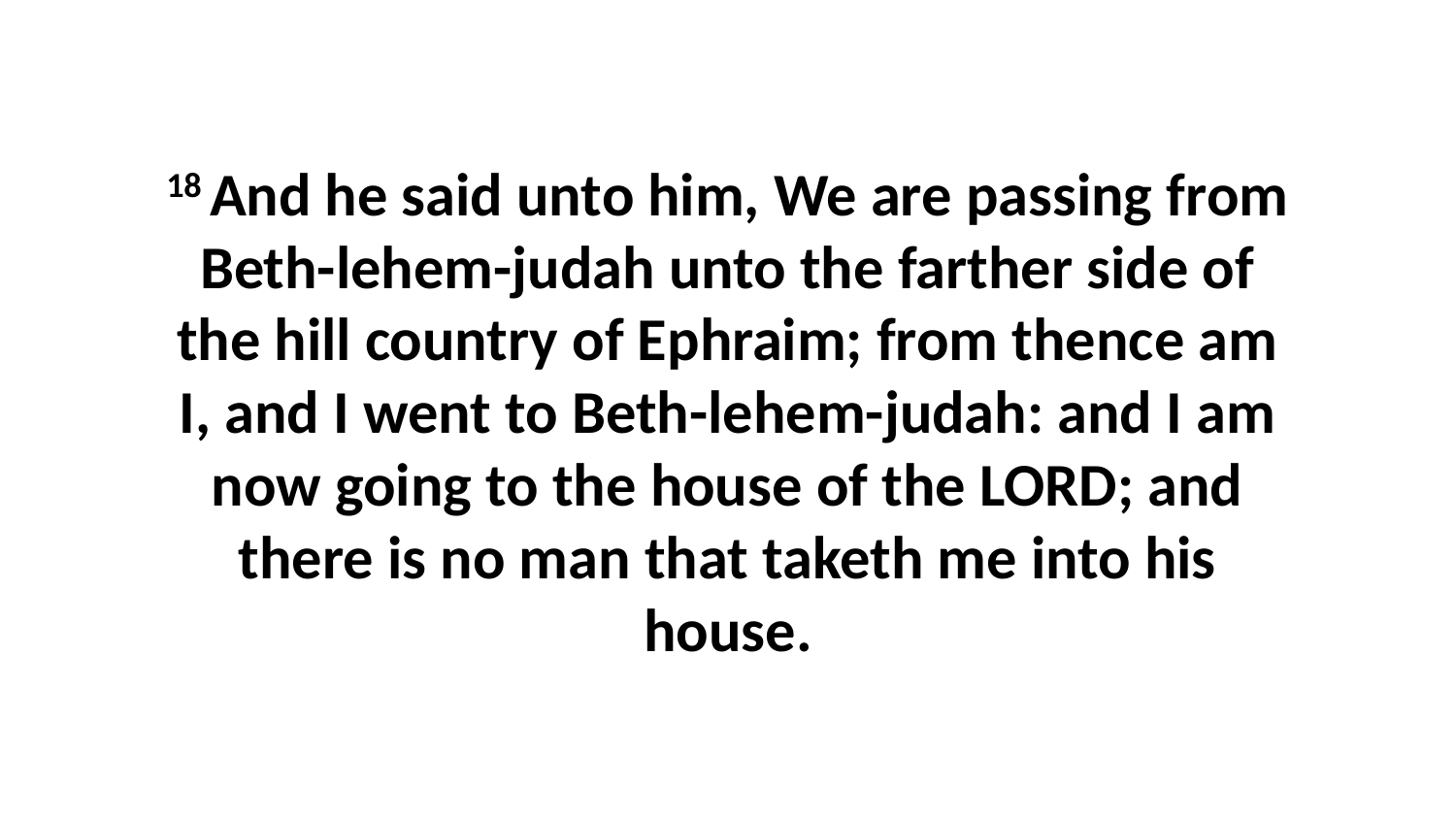

18 And he said unto him, We are passing from Beth-lehem-judah unto the farther side of the hill country of Ephraim; from thence am I, and I went to Beth-lehem-judah: and I am now going to the house of the LORD; and there is no man that taketh me into his house.